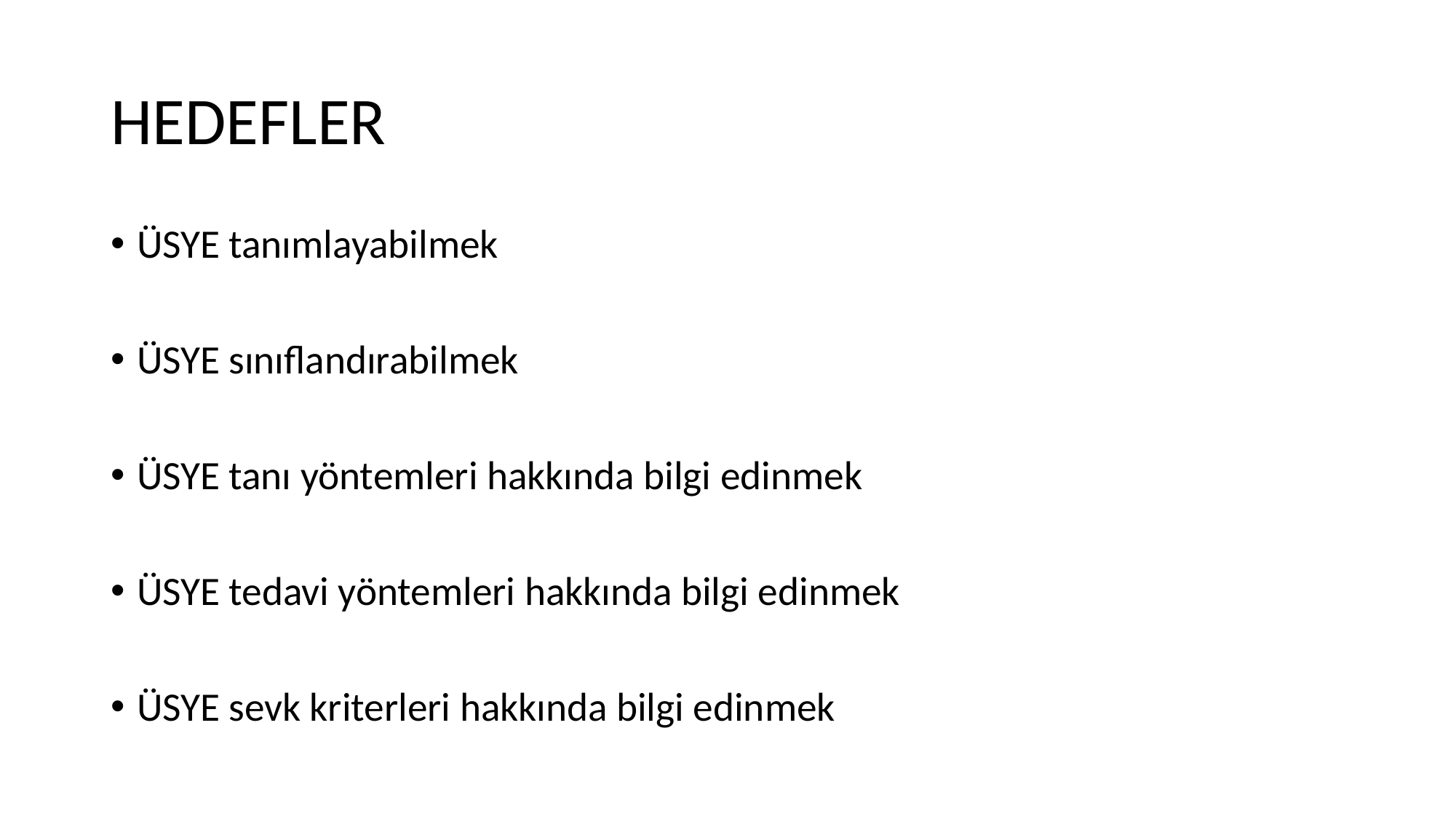

# HEDEFLER
ÜSYE tanımlayabilmek

ÜSYE sınıflandırabilmek

ÜSYE tanı yöntemleri hakkında bilgi edinmek

ÜSYE tedavi yöntemleri hakkında bilgi edinmek

ÜSYE sevk kriterleri hakkında bilgi edinmek